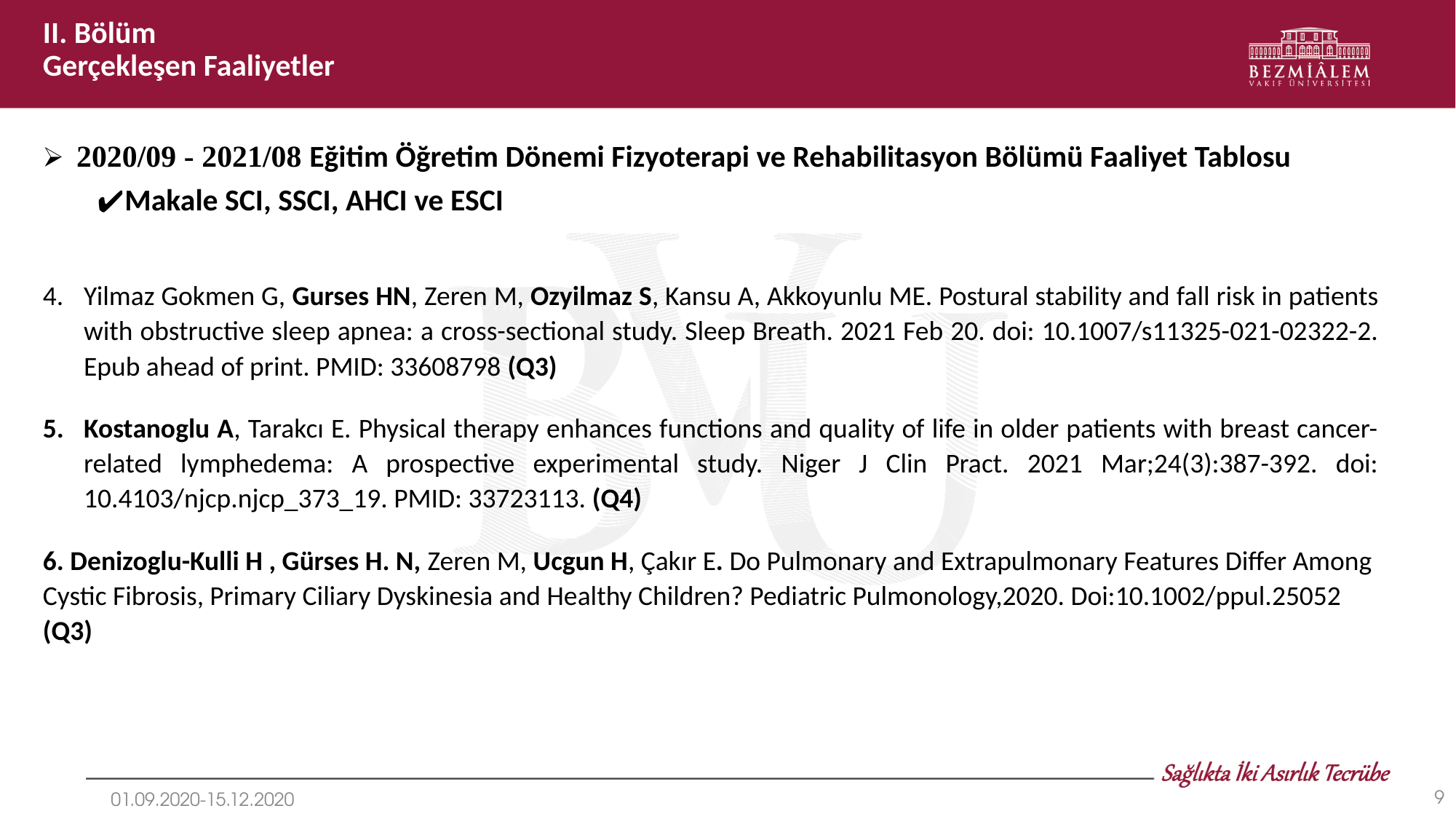

II. Bölüm
Gerçekleşen Faaliyetler
 2020/09 - 2021/08 Eğitim Öğretim Dönemi Fizyoterapi ve Rehabilitasyon Bölümü Faaliyet Tablosu
Makale SCI, SSCI, AHCI ve ESCI

Yilmaz Gokmen G, Gurses HN, Zeren M, Ozyilmaz S, Kansu A, Akkoyunlu ME. Postural stability and fall risk in patients with obstructive sleep apnea: a cross-sectional study. Sleep Breath. 2021 Feb 20. doi: 10.1007/s11325-021-02322-2. Epub ahead of print. PMID: 33608798 (Q3)
Kostanoglu A, Tarakcı E. Physical therapy enhances functions and quality of life in older patients with breast cancer-related lymphedema: A prospective experimental study. Niger J Clin Pract. 2021 Mar;24(3):387-392. doi: 10.4103/njcp.njcp_373_19. PMID: 33723113. (Q4)
6. Denizoglu-Kulli H , Gürses H. N, Zeren M, Ucgun H, Çakır E. Do Pulmonary and Extrapulmonary Features Differ Among Cystic Fibrosis, Primary Ciliary Dyskinesia and Healthy Children? Pediatric Pulmonology,2020. Doi:10.1002/ppul.25052 (Q3)

9
01.09.2020-15.12.2020